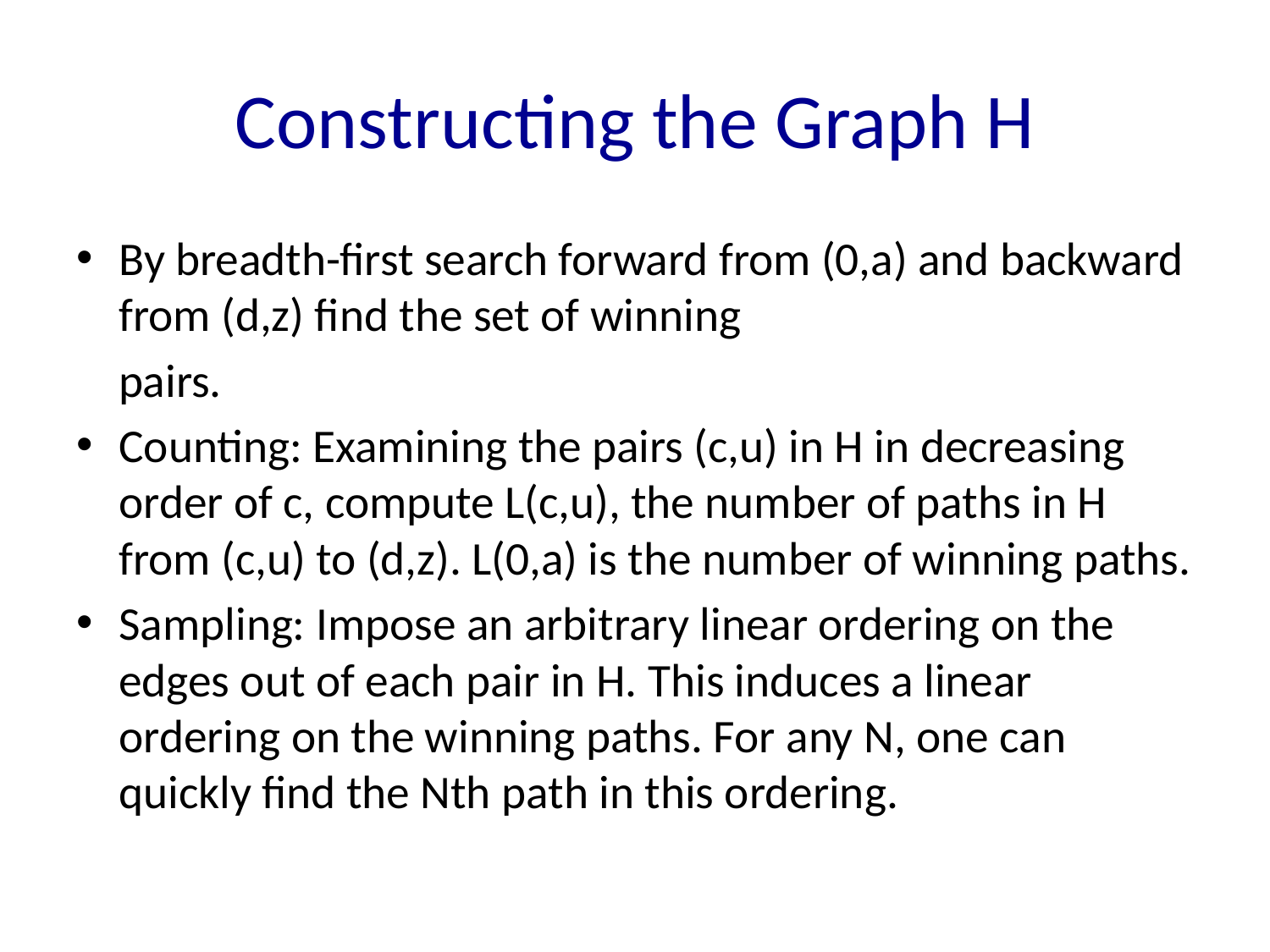

# Constructing the Graph H
By breadth-first search forward from (0,a) and backward from (d,z) find the set of winning
    pairs.
Counting: Examining the pairs (c,u) in H in decreasing order of c, compute L(c,u), the number of paths in H from (c,u) to (d,z). L(0,a) is the number of winning paths.
Sampling: Impose an arbitrary linear ordering on the edges out of each pair in H. This induces a linear ordering on the winning paths. For any N, one can quickly find the Nth path in this ordering.